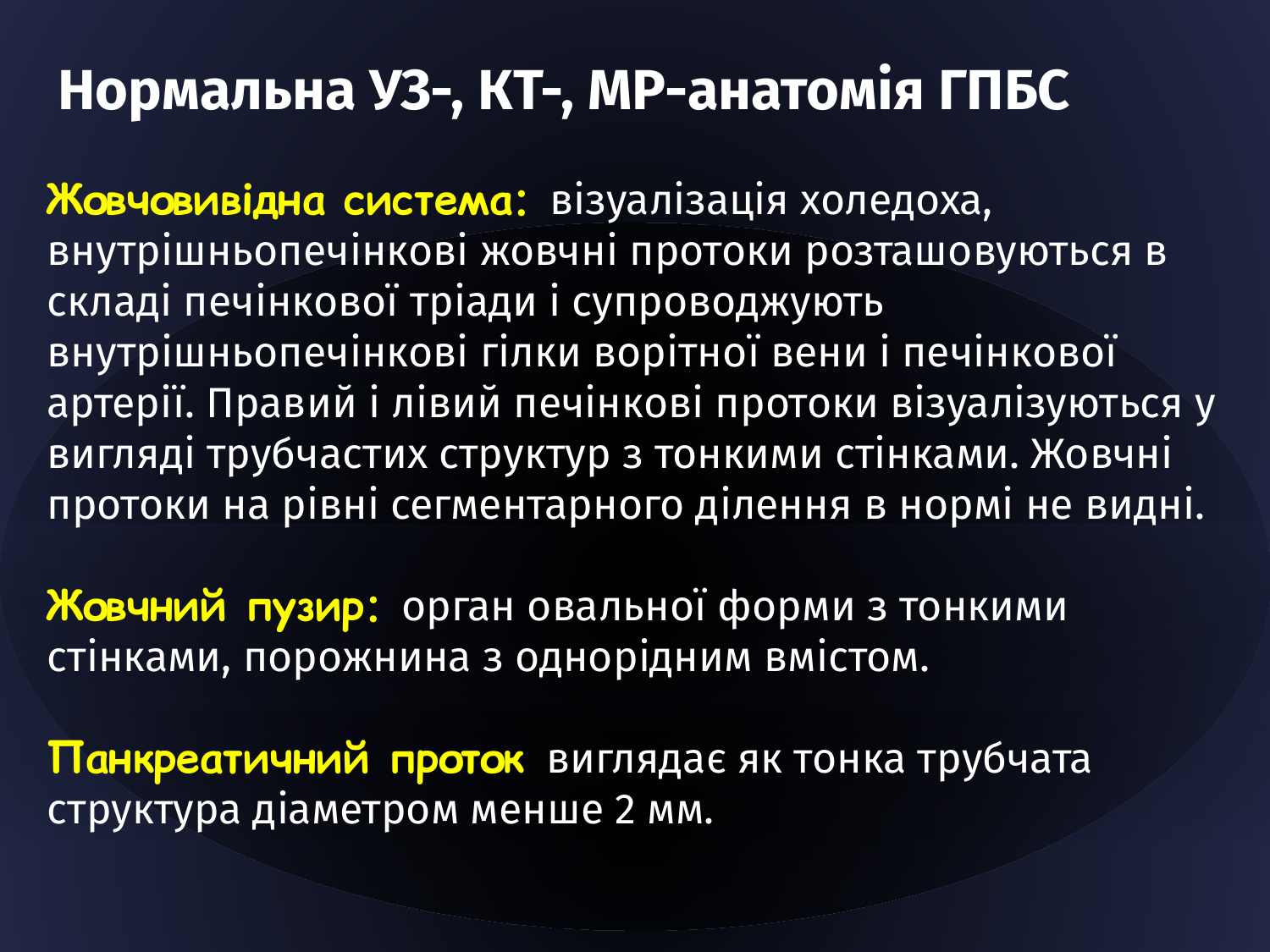

# Нормальна УЗ-, КТ-, МР-анатомія ГПБС
Жовчовивідна система: візуалізація холедоха, внутрішньопечінкові жовчні протоки розташовуються в складі печінкової тріади і супроводжують внутрішньопечінкові гілки ворітної вени і печінкової артерії. Правий і лівий печінкові протоки візуалізуються у вигляді трубчастих структур з тонкими стінками. Жовчні протоки на рівні сегментарного ділення в нормі не видні.

Жовчний пузир: орган овальної форми з тонкими стінками, порожнина з однорідним вмістом.

Панкреатичний проток  виглядає як тонка трубчата структура діаметром менше 2 мм.